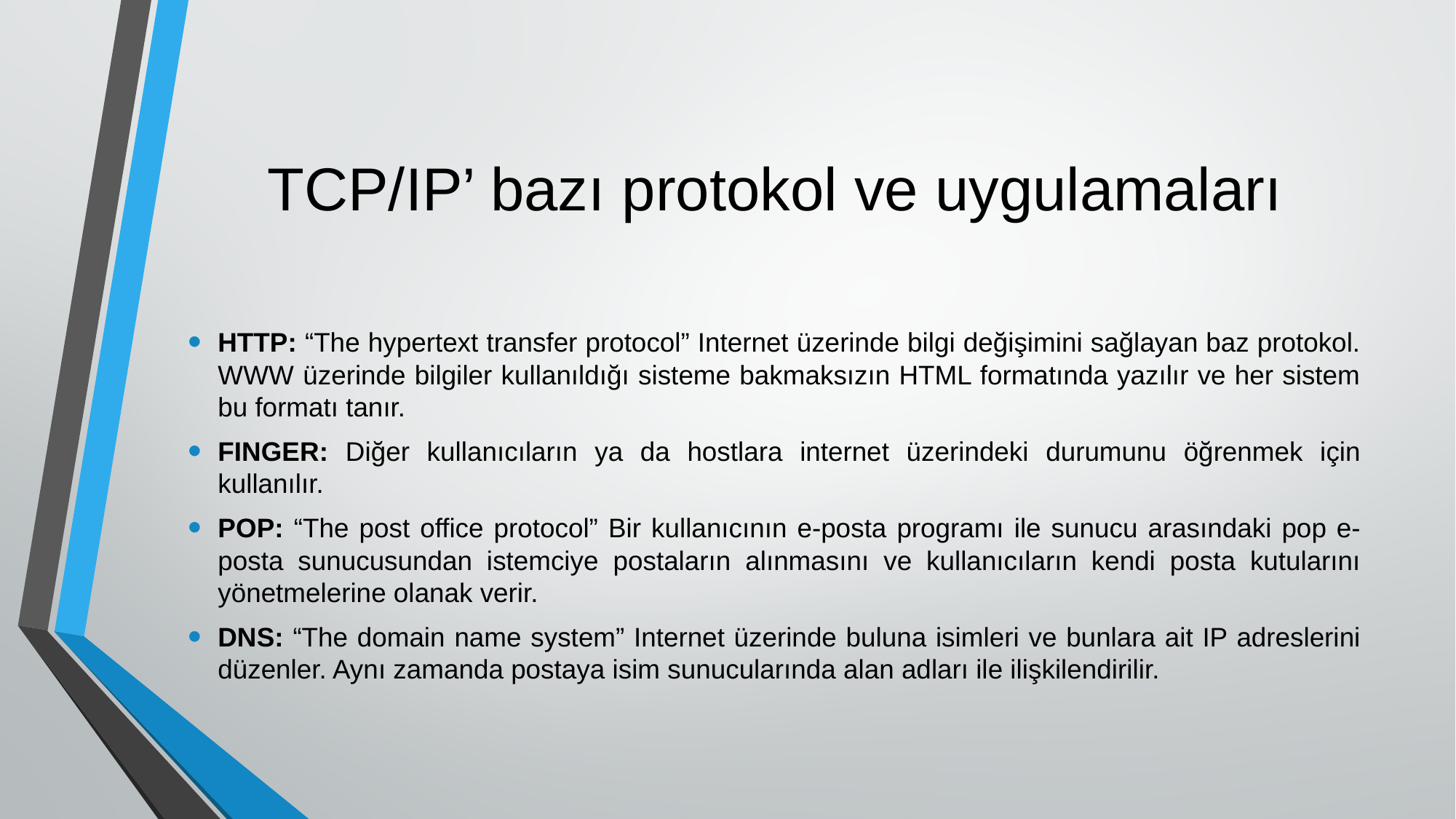

# TCP/IP’ bazı protokol ve uygulamaları
HTTP: “The hypertext transfer protocol” Internet üzerinde bilgi değişimini sağlayan baz protokol. WWW üzerinde bilgiler kullanıldığı sisteme bakmaksızın HTML formatında yazılır ve her sistem bu formatı tanır.
FINGER: Diğer kullanıcıların ya da hostlara internet üzerindeki durumunu öğrenmek için kullanılır.
POP: “The post office protocol” Bir kullanıcının e-posta programı ile sunucu arasındaki pop e-posta sunucusundan istemciye postaların alınmasını ve kullanıcıların kendi posta kutularını yönetmelerine olanak verir.
DNS: “The domain name system” Internet üzerinde buluna isimleri ve bunlara ait IP adreslerini düzenler. Aynı zamanda postaya isim sunucularında alan adları ile ilişkilendirilir.